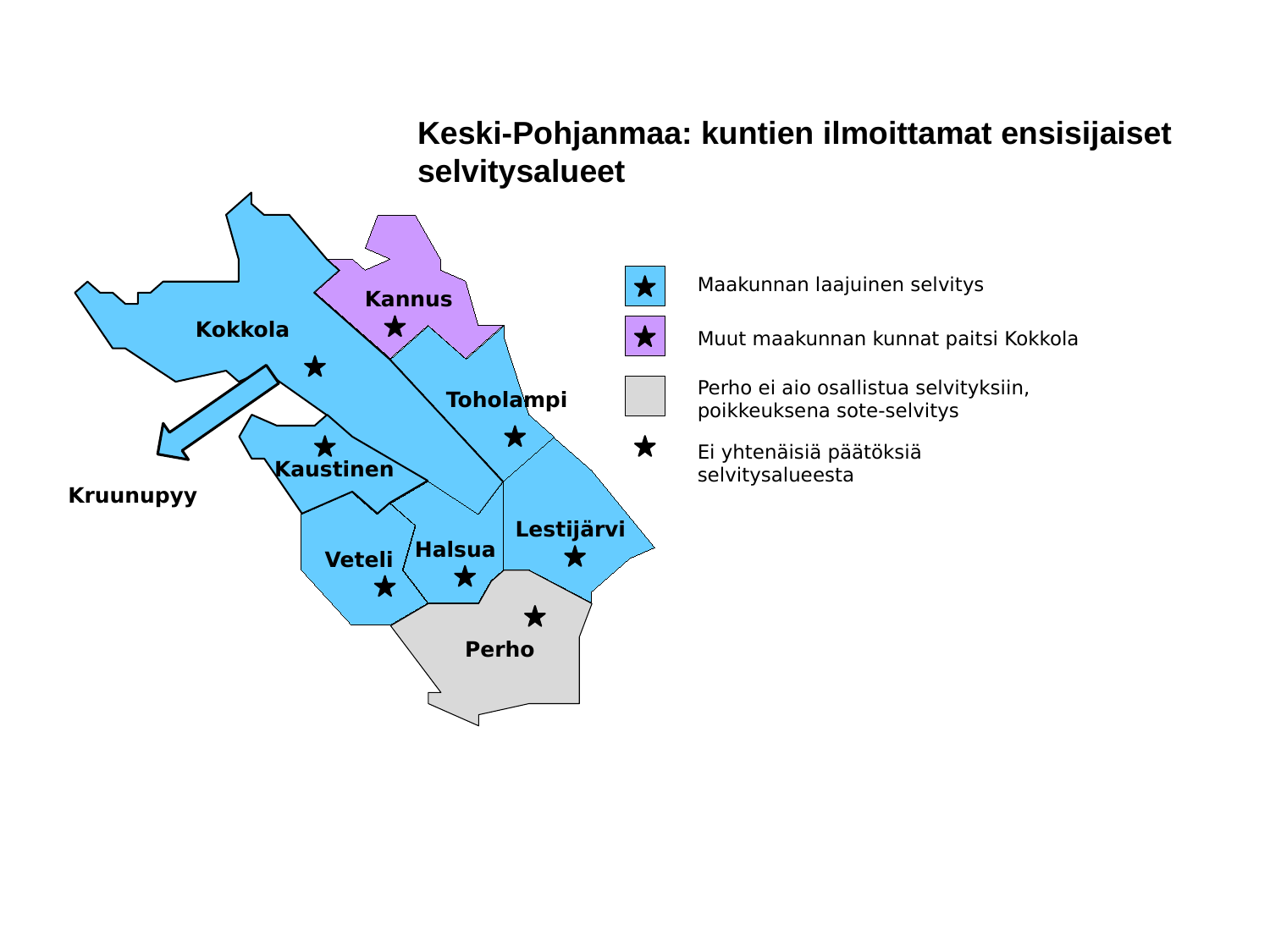

Keski-Pohjanmaa: kuntien ilmoittamat ensisijaiset selvitysalueet

Maakunnan laajuinen selvitys

Kannus
Kokkola

Muut maakunnan kunnat paitsi Kokkola

Perho ei aio osallistua selvityksiin, poikkeuksena sote-selvitys

Toholampi

Ei yhtenäisiä päätöksiä selvitysalueesta

Kaustinen
Kruunupyy

Lestijärvi
Halsua

Veteli

Perho